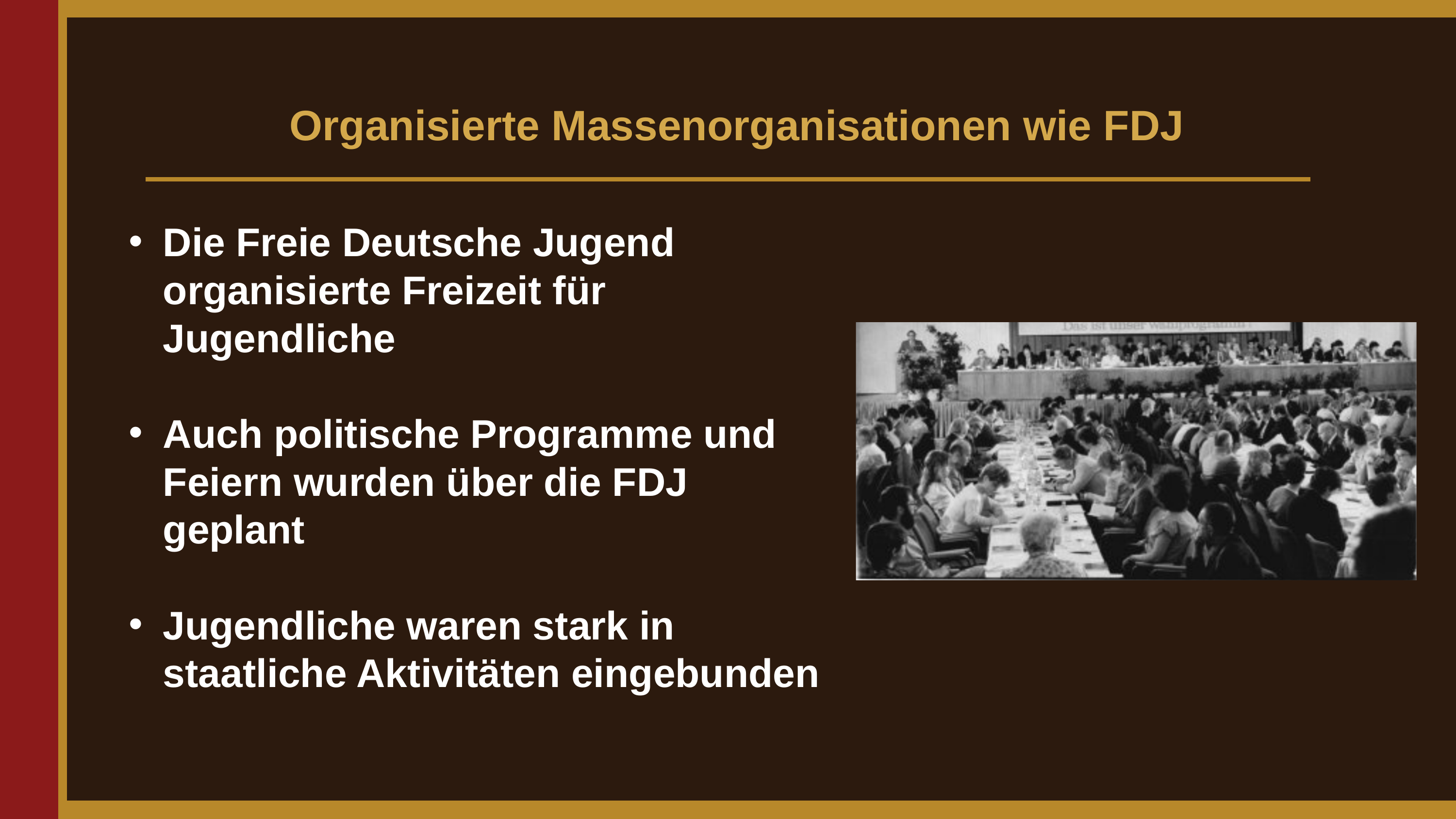

Organisierte Massenorganisationen wie FDJ

Die Freie Deutsche Jugend organisierte Freizeit für Jugendliche

Auch politische Programme und Feiern wurden über die FDJ geplant

Jugendliche waren stark in staatliche Aktivitäten eingebunden